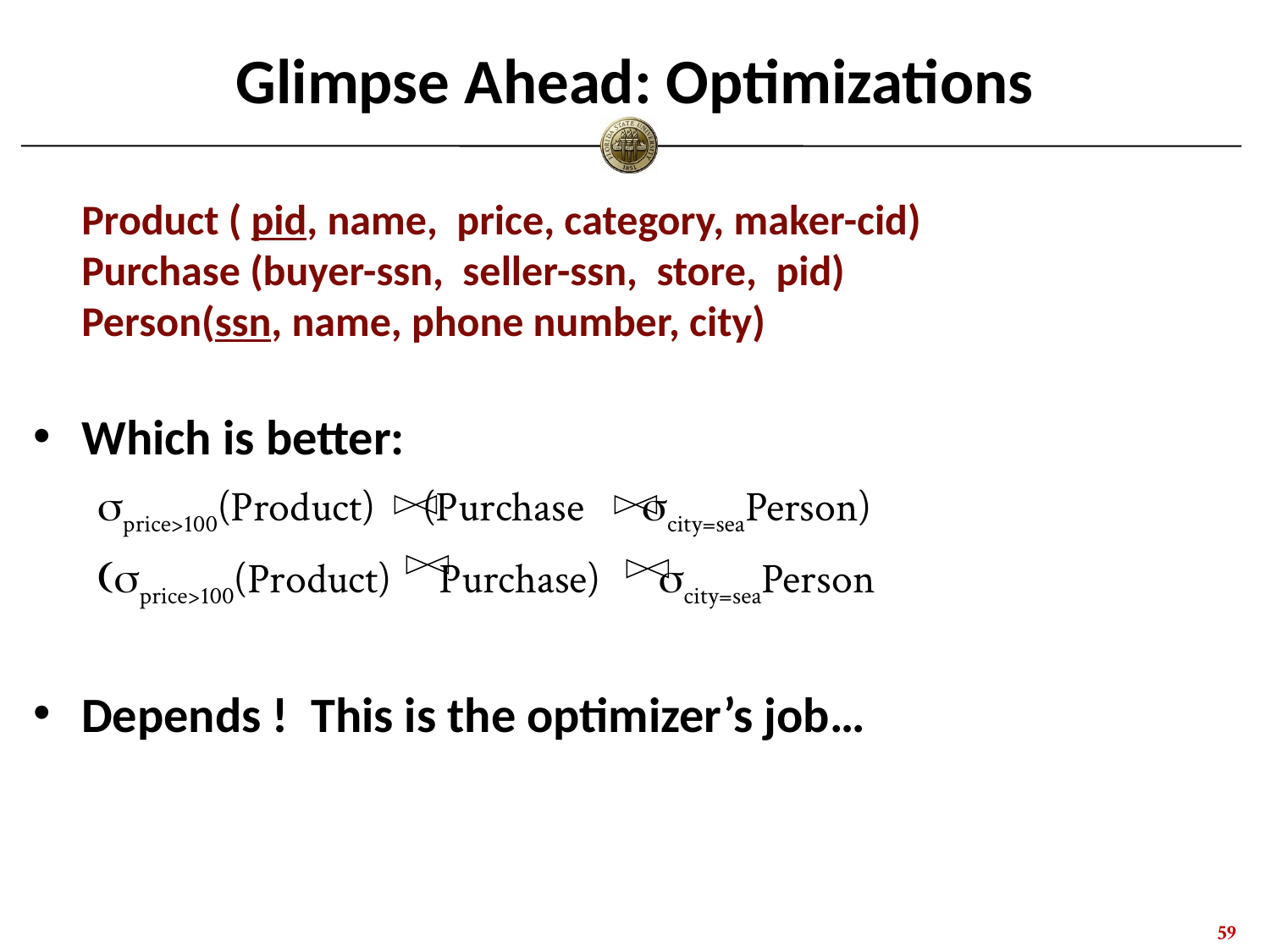

# Glimpse Ahead: Optimizations
	Product ( pid, name,  price, category, maker-cid)
	Purchase (buyer-ssn,  seller-ssn,  store,  pid)
	Person(ssn, name, phone number, city)

Which is better:
σprice>100(Product)     (Purchase      σcity=seaPerson)
(σprice>100(Product)     Purchase)      σcity=seaPerson

Depends !  This is the optimizer’s job…

59